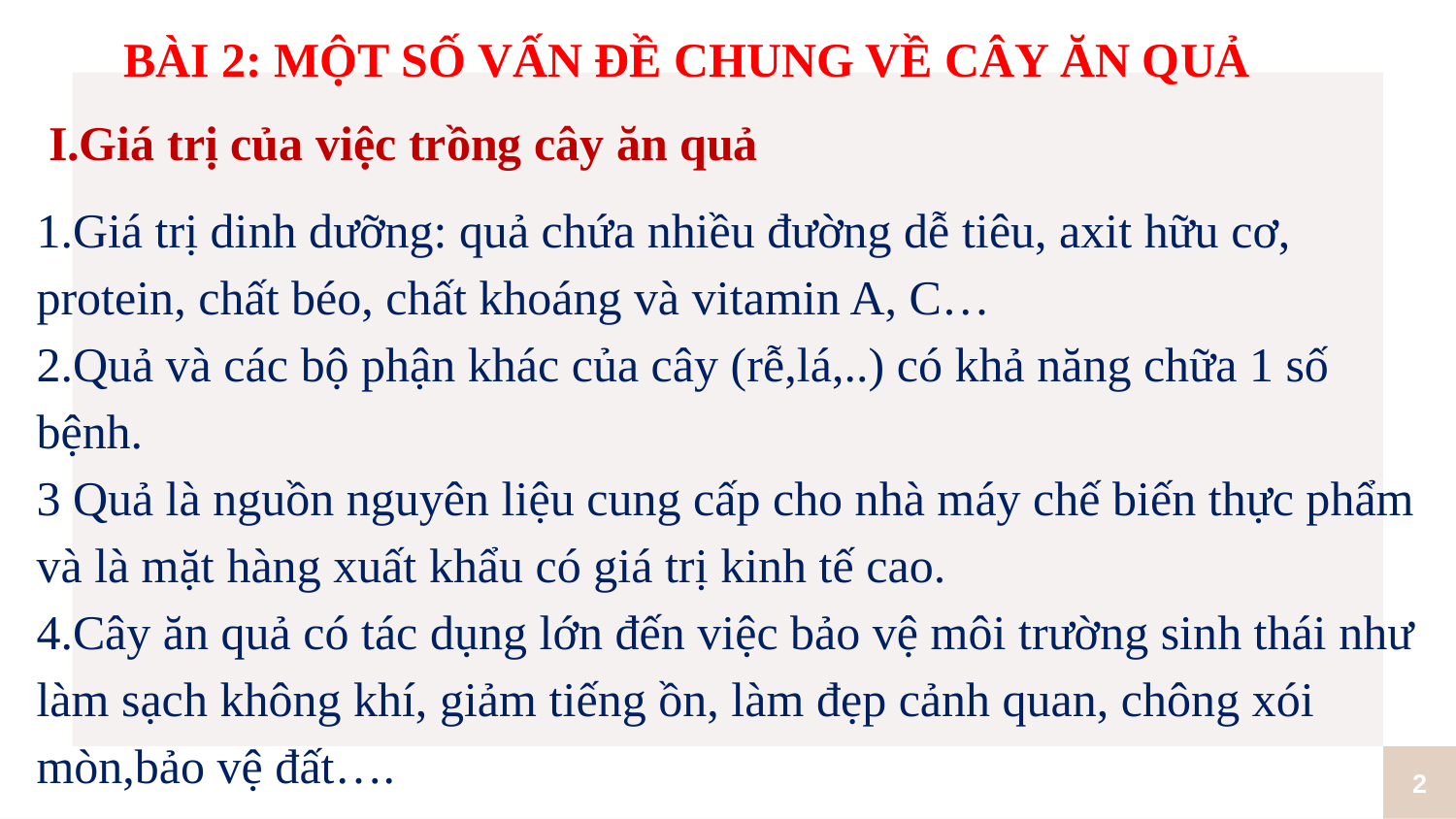

BÀI 2: MỘT SỐ VẤN ĐỀ CHUNG VỀ CÂY ĂN QUẢ
I.Giá trị của việc trồng cây ăn quả
1.Giá trị dinh dưỡng: quả chứa nhiều đường dễ tiêu, axit hữu cơ, protein, chất béo, chất khoáng và vitamin A, C…
2.Quả và các bộ phận khác của cây (rễ,lá,..) có khả năng chữa 1 số bệnh.
3 Quả là nguồn nguyên liệu cung cấp cho nhà máy chế biến thực phẩm và là mặt hàng xuất khẩu có giá trị kinh tế cao.
4.Cây ăn quả có tác dụng lớn đến việc bảo vệ môi trường sinh thái như làm sạch không khí, giảm tiếng ồn, làm đẹp cảnh quan, chông xói mòn,bảo vệ đất….

2